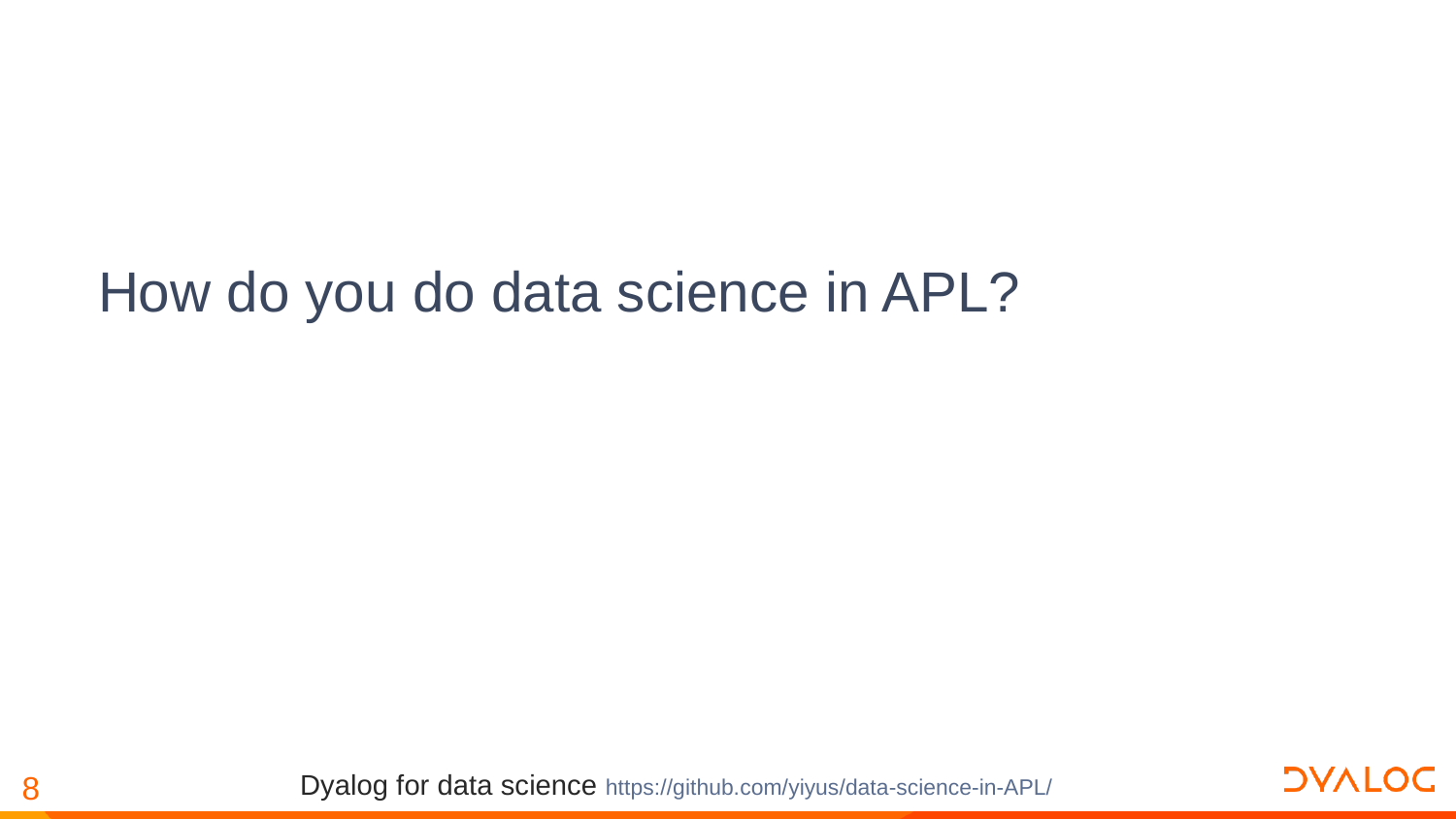

How do you do data science in APL?
8